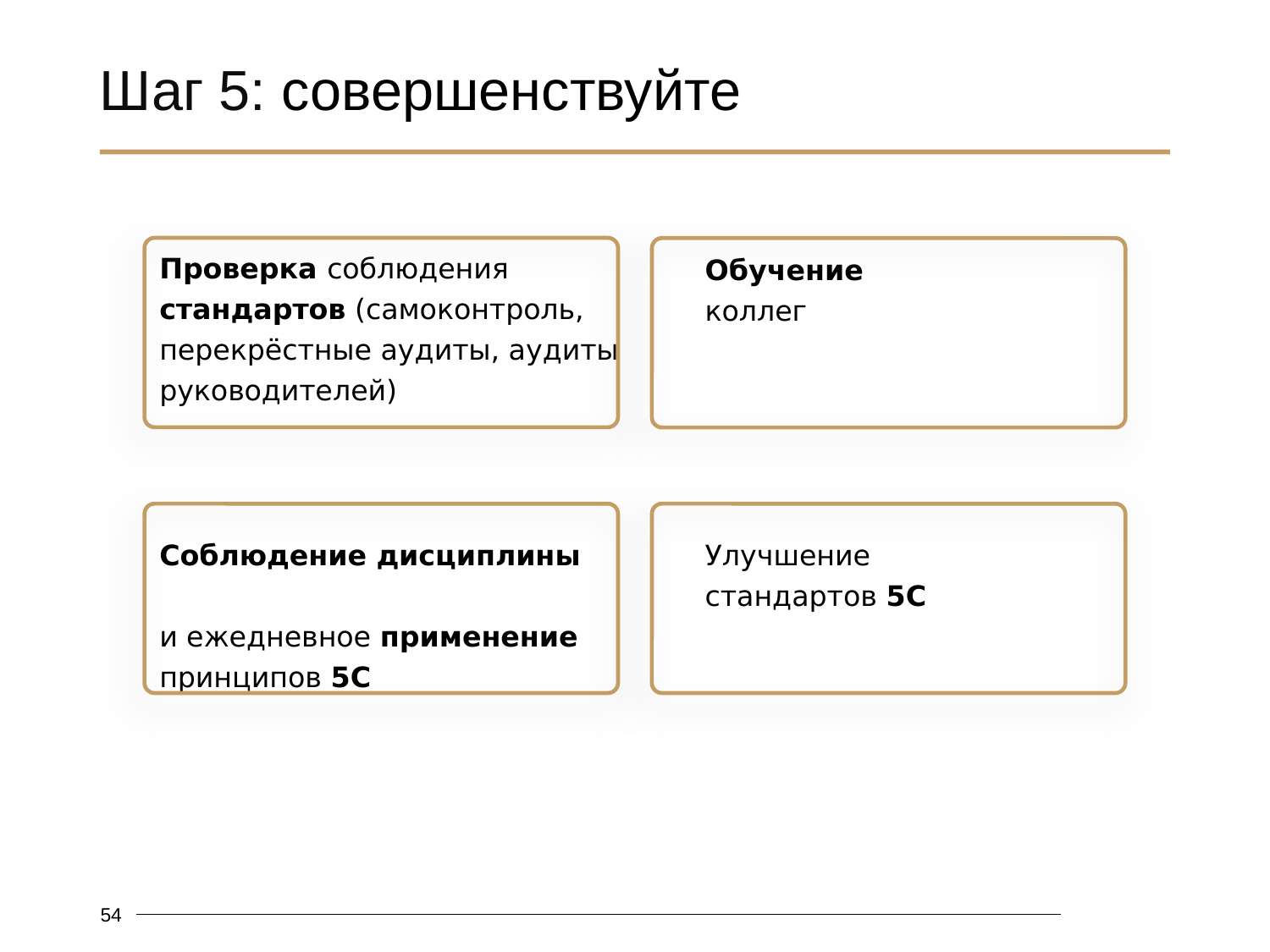

# Шаг 5: совершенствуйте

Проверка соблюдения стандартов (самоконтроль, перекрёстные аудиты, аудиты руководителей)

Обучение коллег

Улучшение стандартов 5С
Соблюдение дисциплины
и ежедневное применение принципов 5С

54